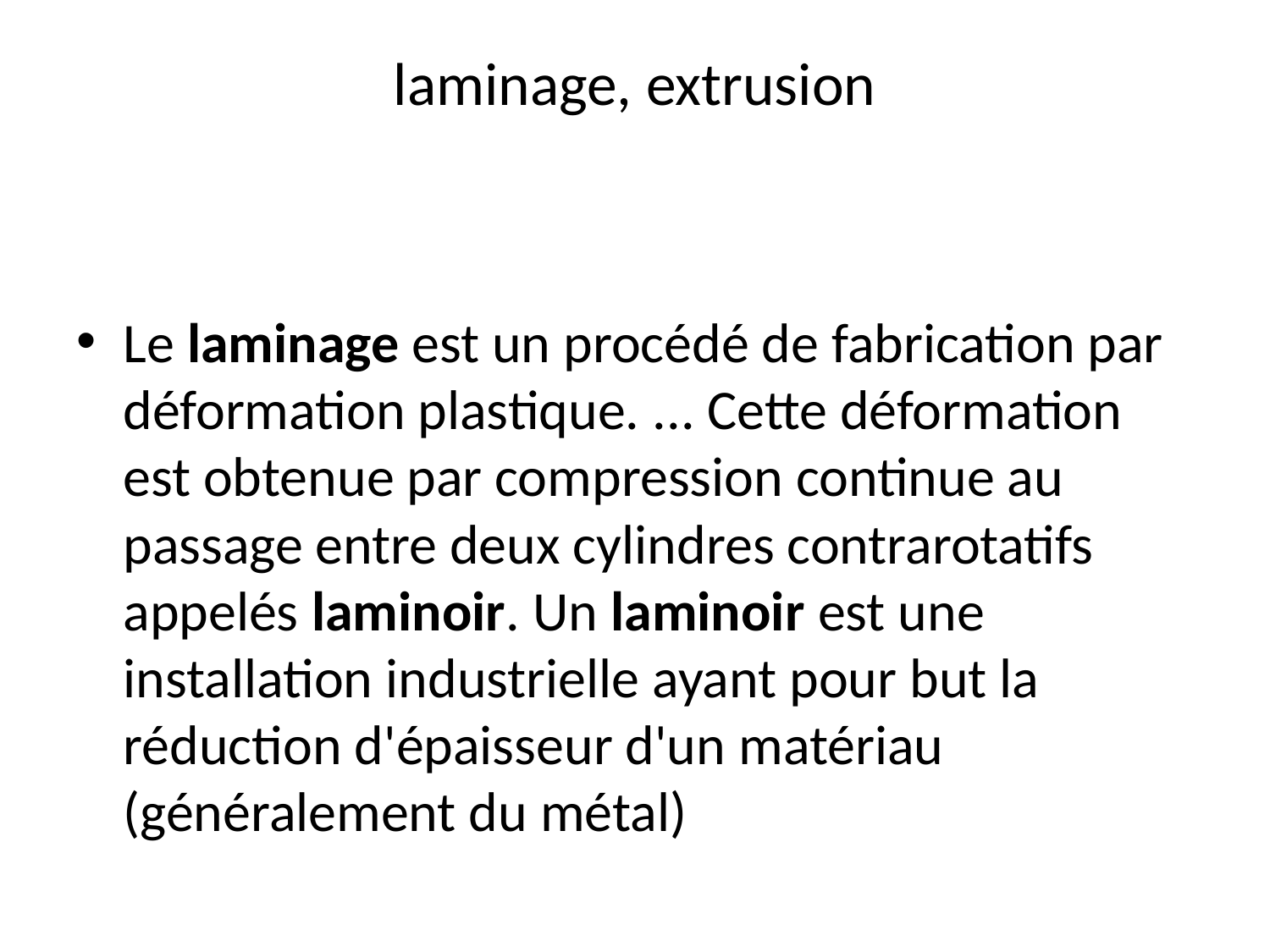

# laminage, extrusion

Le laminage est un procédé de fabrication par déformation plastique. ... Cette déformation est obtenue par compression continue au passage entre deux cylindres contrarotatifs appelés laminoir. Un laminoir est une installation industrielle ayant pour but la réduction d'épaisseur d'un matériau (généralement du métal)